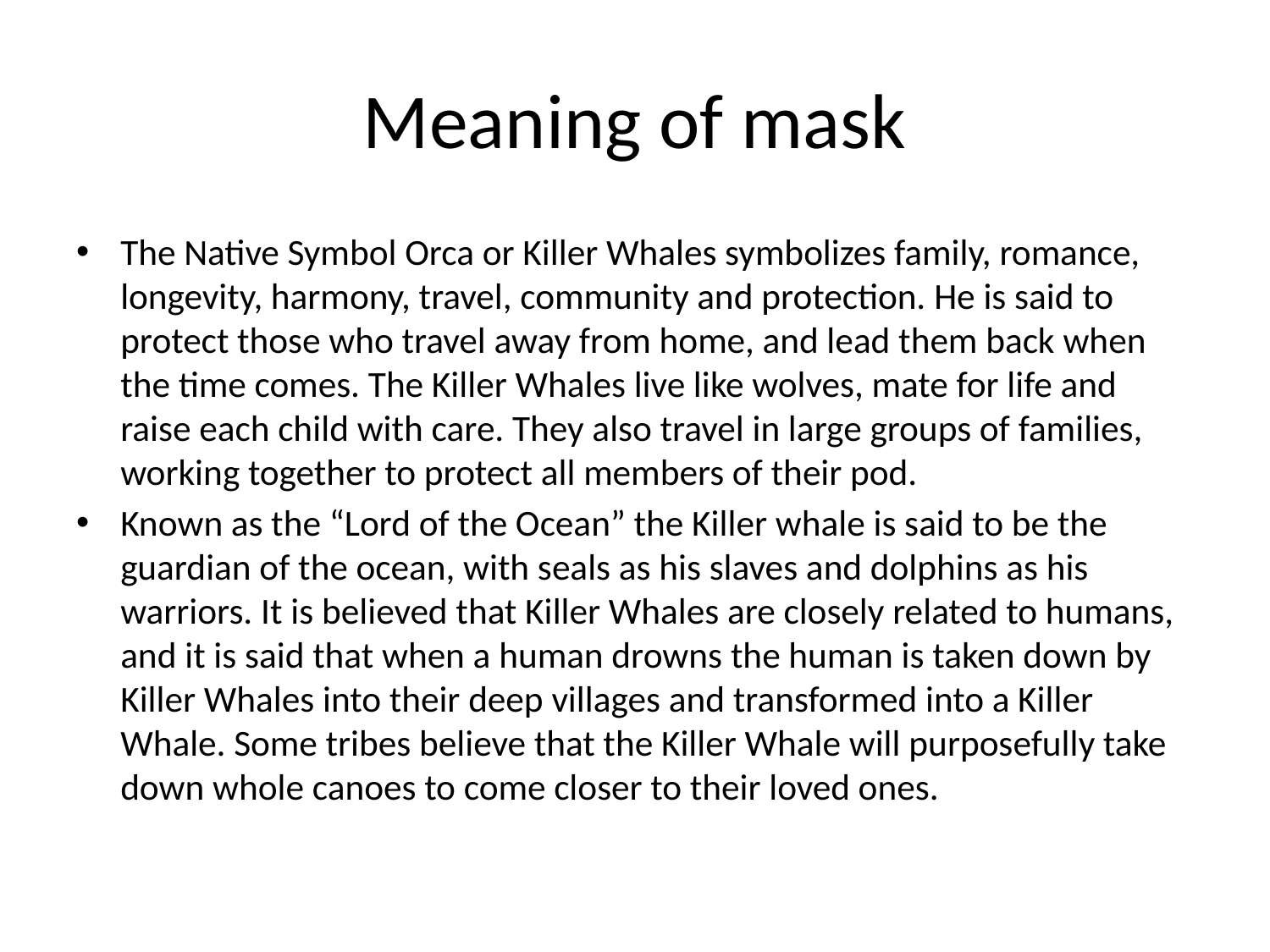

# Meaning of mask
The Native Symbol Orca or Killer Whales symbolizes family, romance, longevity, harmony, travel, community and protection. He is said to protect those who travel away from home, and lead them back when the time comes. The Killer Whales live like wolves, mate for life and raise each child with care. They also travel in large groups of families, working together to protect all members of their pod.
Known as the “Lord of the Ocean” the Killer whale is said to be the guardian of the ocean, with seals as his slaves and dolphins as his warriors. It is believed that Killer Whales are closely related to humans, and it is said that when a human drowns the human is taken down by Killer Whales into their deep villages and transformed into a Killer Whale. Some tribes believe that the Killer Whale will purposefully take down whole canoes to come closer to their loved ones.